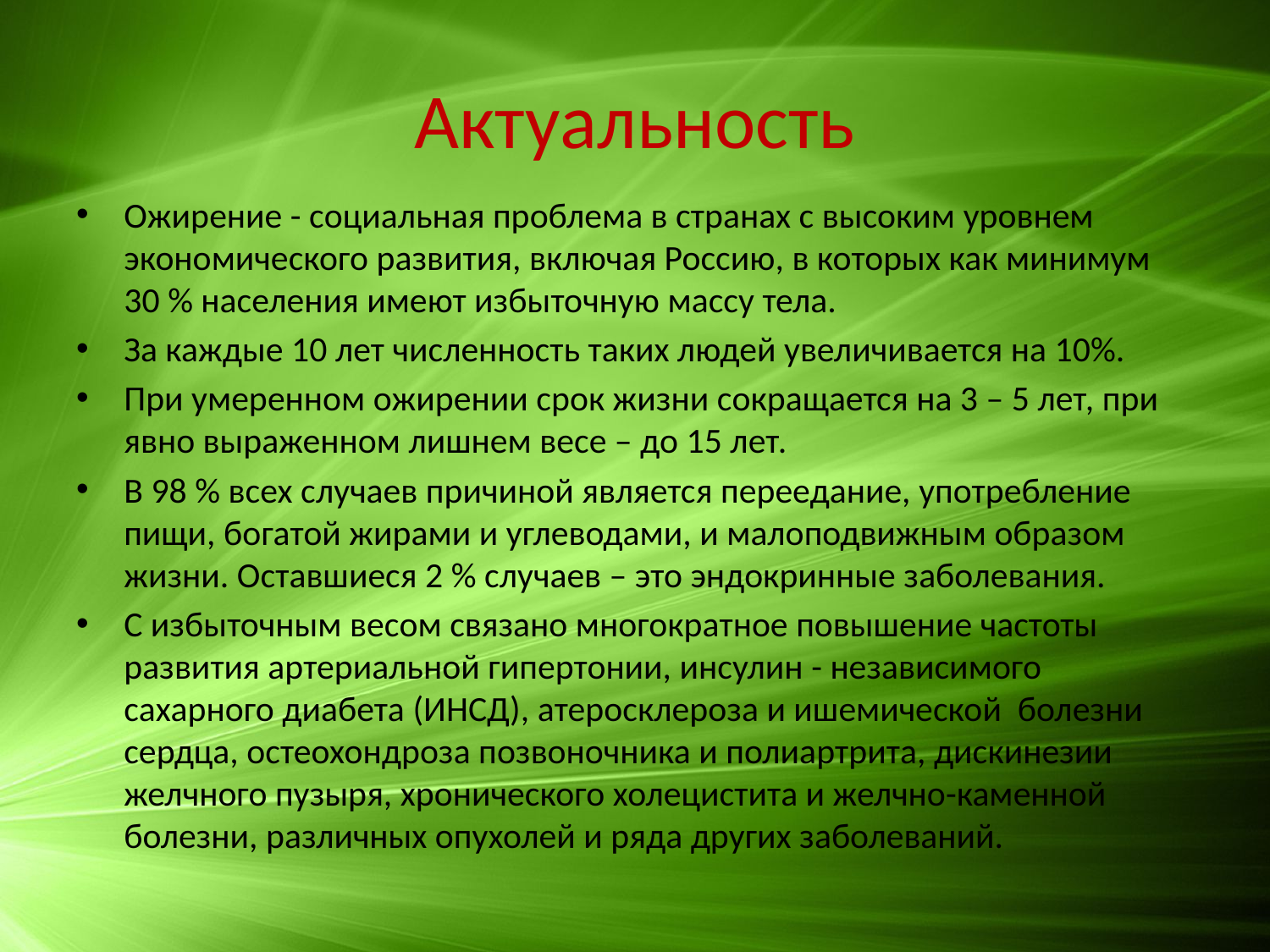

# Актуальность
Ожирение - социальная проблема в странах с высоким уровнем экономического развития, включая Россию, в которых как минимум 30 % населения имеют избыточную массу тела.
За каждые 10 лет численность таких людей увеличивается на 10%.
При умеренном ожирении срок жизни сокращается на 3 – 5 лет, при явно выраженном лишнем весе – до 15 лет.
В 98 % всех случаев причиной является переедание, употребление пищи, богатой жирами и углеводами, и малоподвижным образом жизни. Оставшиеся 2 % случаев – это эндокринные заболевания.
C избыточным весом связано многократное повышение частоты развития артериальной гипертонии, инсулин - независимого сахарного диабета (ИНСД), атеросклероза и ишемической  болезни сердца, остеохондроза позвоночника и полиартрита, дискинезии желчного пузыря, хронического холецистита и желчно-каменной болезни, различных опухолей и ряда других заболеваний.